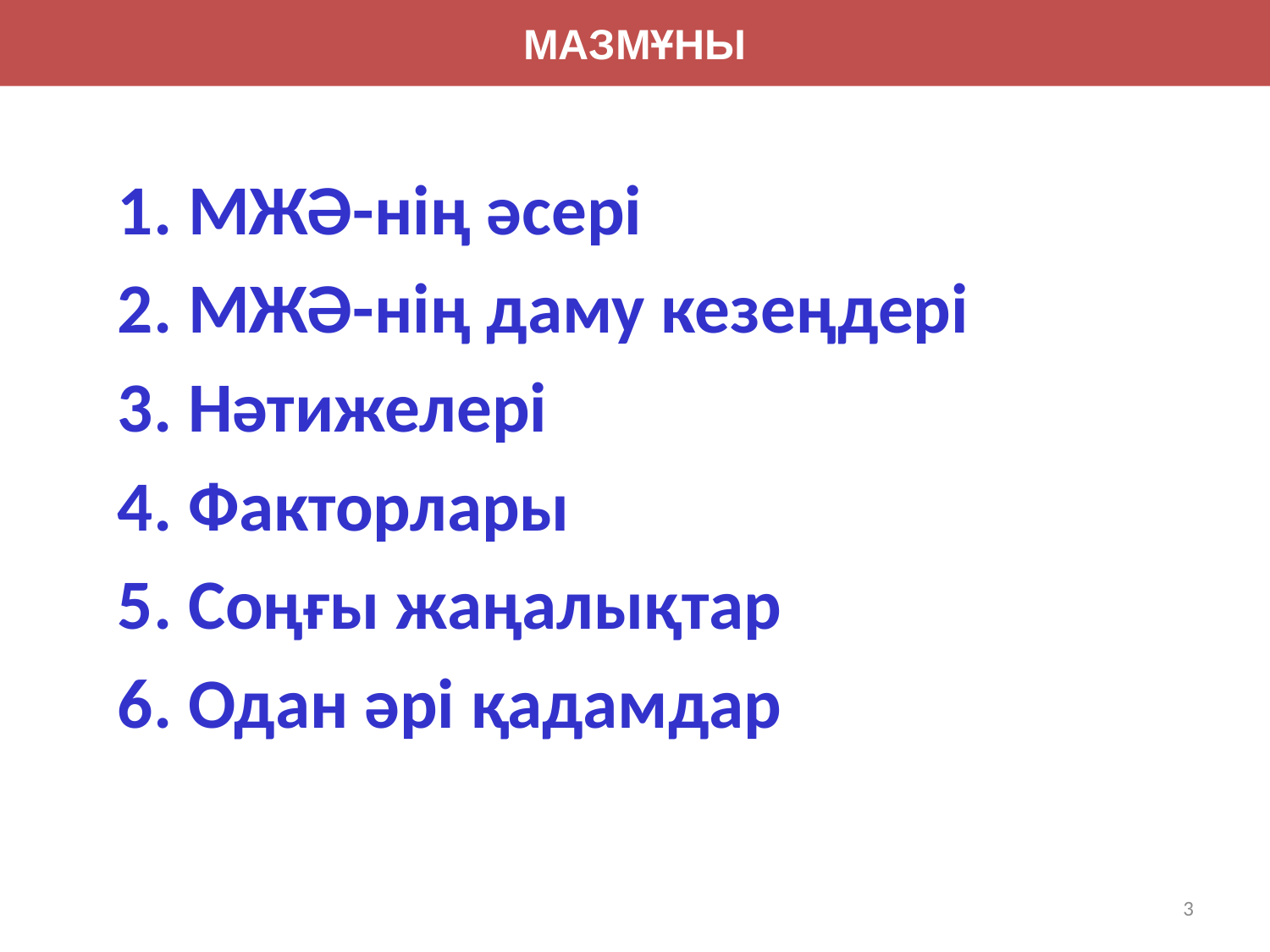

МАЗМҰНЫ
1. МЖӘ-нің әсері
2. МЖӘ-нің даму кезеңдері
3. Нәтижелері
4. Факторлары
5. Соңғы жаңалықтар
6. Одан әрі қадамдар
3